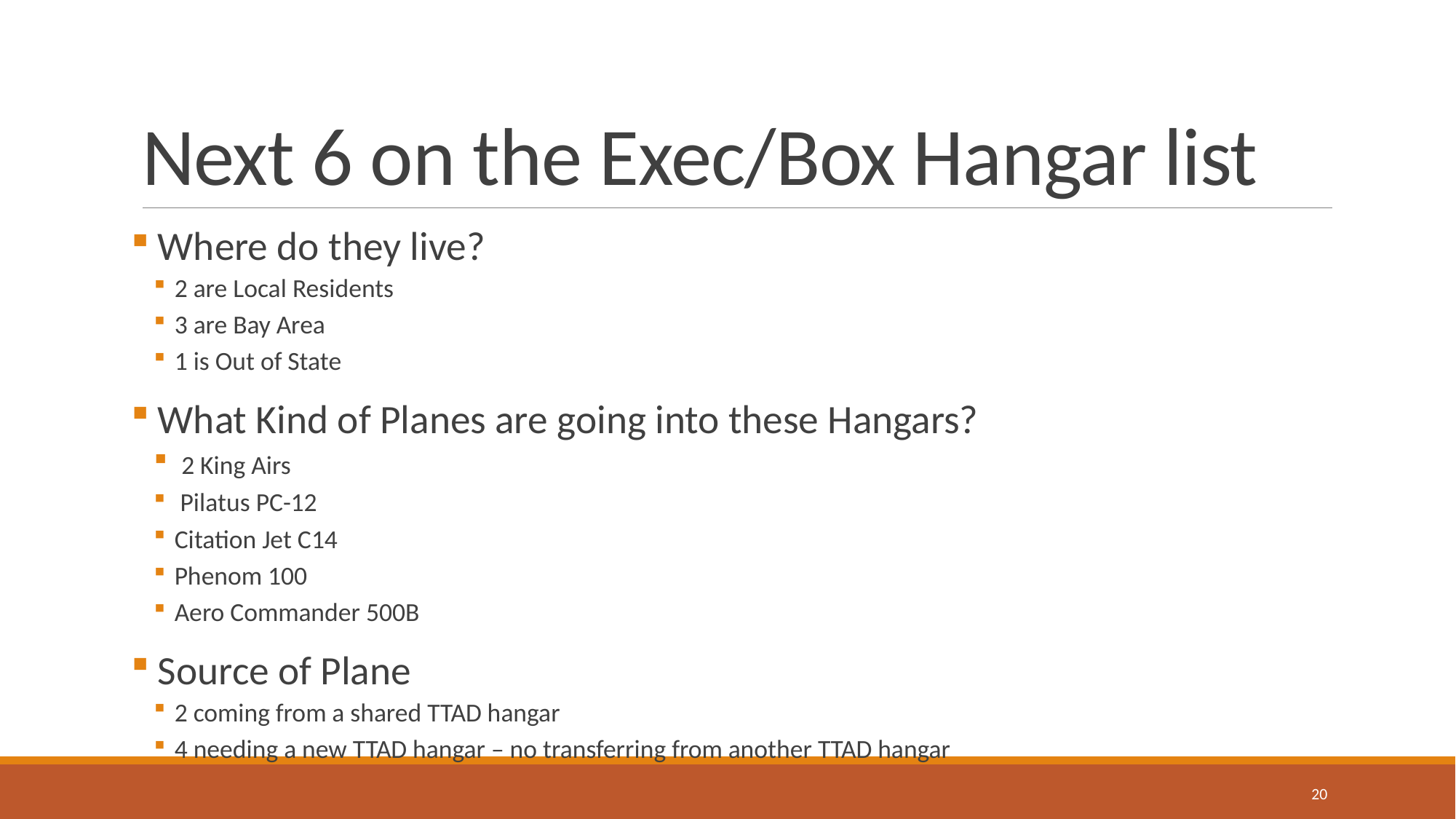

# Next 6 on the Exec/Box Hangar list
 Where do they live?
2 are Local Residents
3 are Bay Area
1 is Out of State
 What Kind of Planes are going into these Hangars?
 2 King Airs
 Pilatus PC-12
Citation Jet C14
Phenom 100
Aero Commander 500B
 Source of Plane
2 coming from a shared TTAD hangar
4 needing a new TTAD hangar – no transferring from another TTAD hangar

20